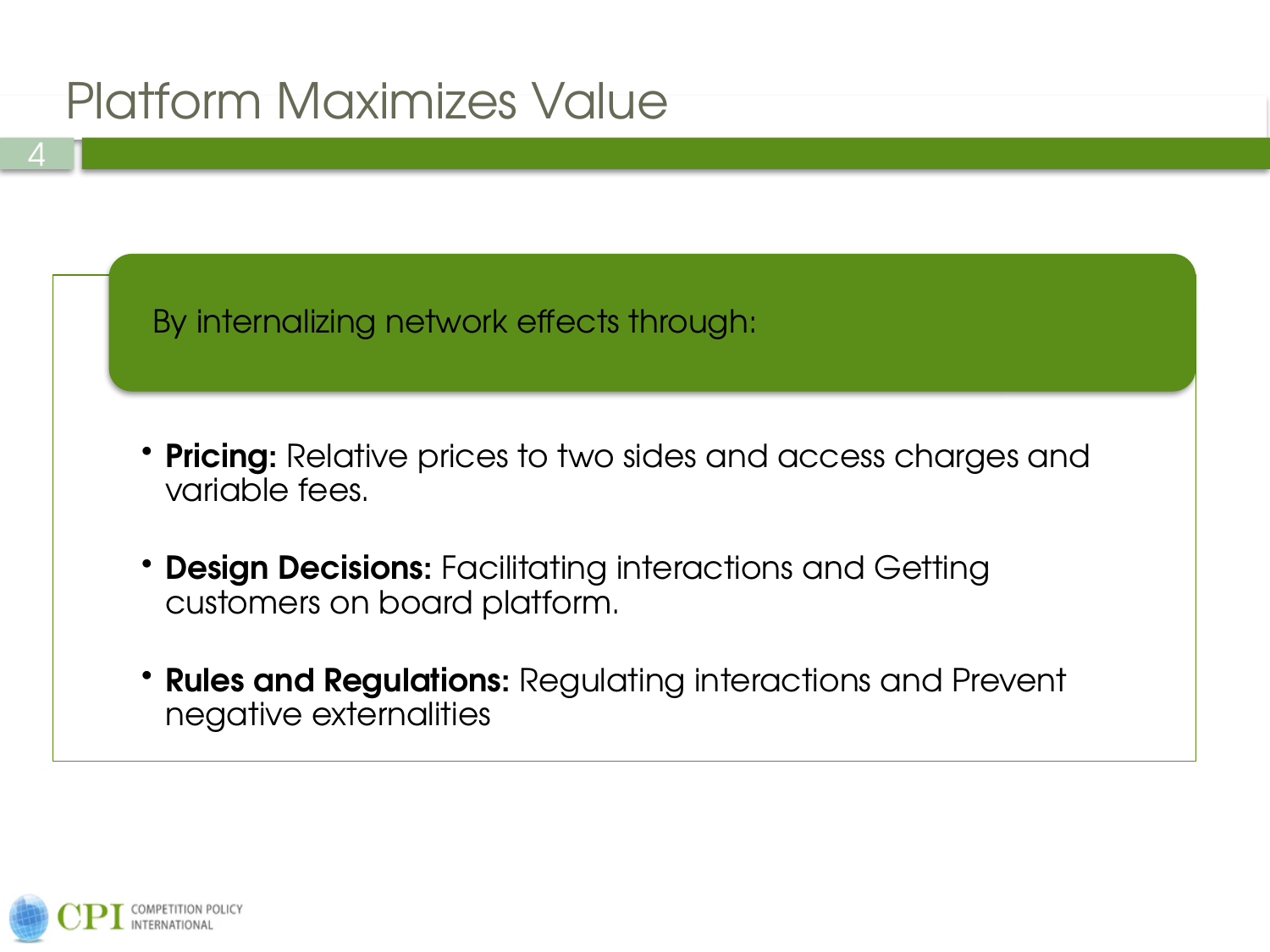

# Platform Maximizes Value
Pricing: Relative prices to two sides and access charges and variable fees.

Design Decisions: Facilitating interactions and Getting customers on board platform.

Rules and Regulations: Regulating interactions and Prevent negative externalities
By internalizing network effects through: